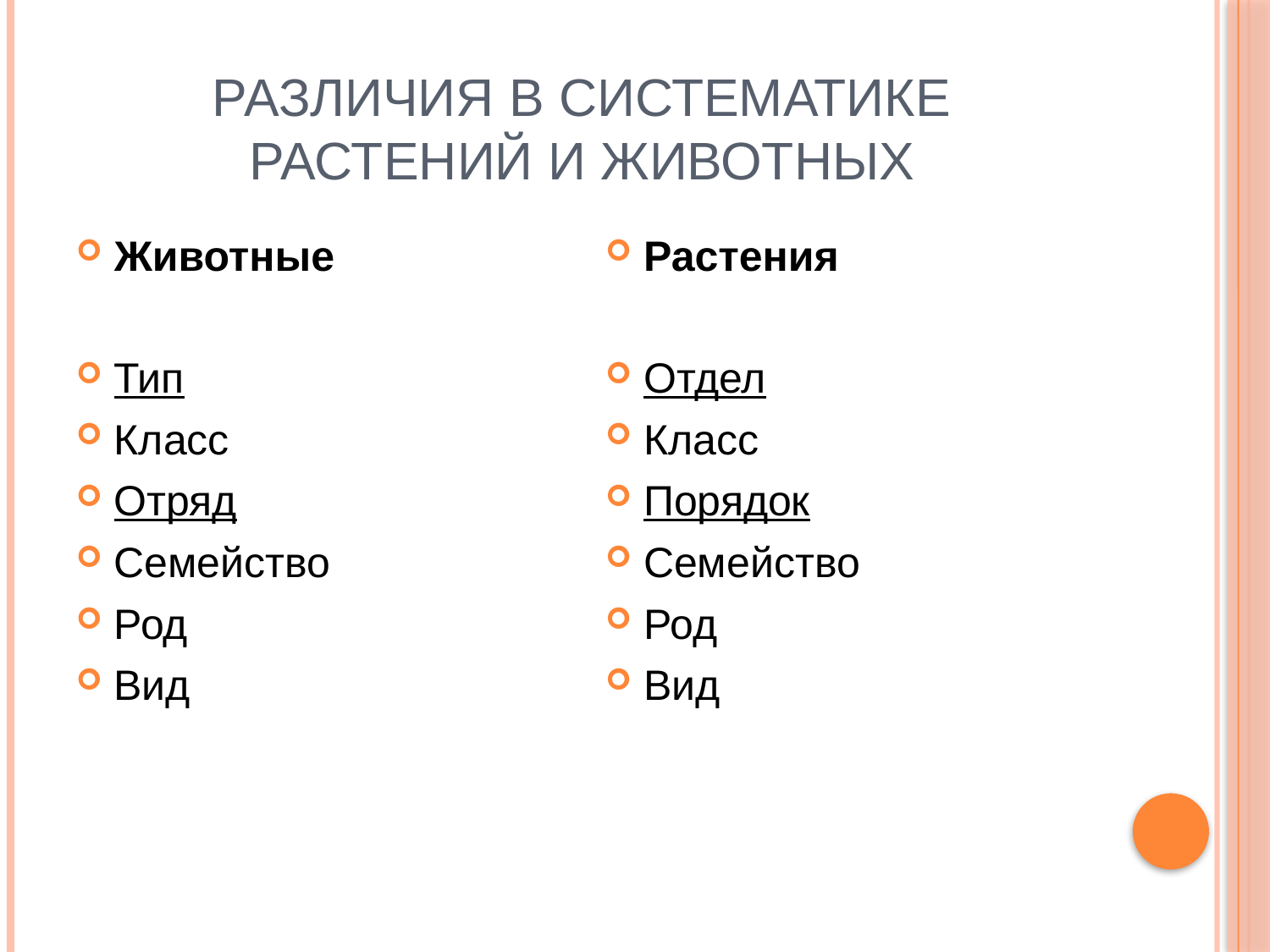

# Различия в систематике растений и животных
Животные

Тип
Класс
Отряд
Семейство
Род
Вид
Растения

Отдел
Класс
Порядок
Семейство
Род
Вид